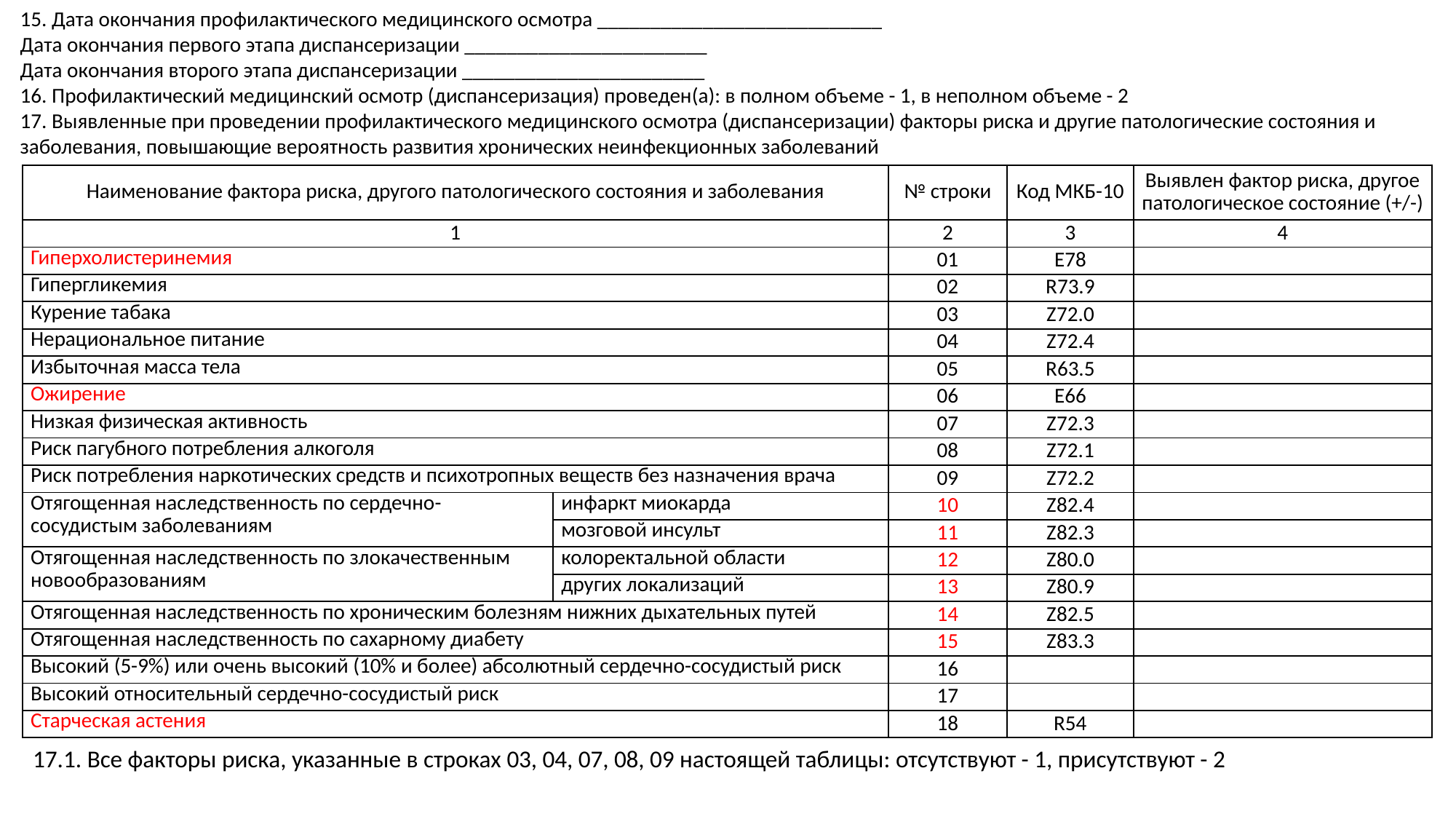

15. Дата окончания профилактического медицинского осмотра ___________________________
Дата окончания первого этапа диспансеризации _______________________
Дата окончания второго этапа диспансеризации _______________________
16. Профилактический медицинский осмотр (диспансеризация) проведен(а): в полном объеме - 1, в неполном объеме - 2
17. Выявленные при проведении профилактического медицинского осмотра (диспансеризации) факторы риска и другие патологические состояния и заболевания, повышающие вероятность развития хронических неинфекционных заболеваний
| Наименование фактора риска, другого патологического состояния и заболевания |  | № строки | Код МКБ-10 | Выявлен фактор риска, другое патологическое состояние (+/-) |
| --- | --- | --- | --- | --- |
| 1 |  | 2 | 3 | 4 |
| Гиперхолистеринемия |  | 01 | E78 |  |
| Гипергликемия |  | 02 | R73.9 |  |
| Курение табака |  | 03 | Z72.0 |  |
| Нерациональное питание |  | 04 | Z72.4 |  |
| Избыточная масса тела |  | 05 | R63.5 |  |
| Ожирение |  | 06 | E66 |  |
| Низкая физическая активность |  | 07 | Z72.3 |  |
| Риск пагубного потребления алкоголя |  | 08 | Z72.1 |  |
| Риск потребления наркотических средств и психотропных веществ без назначения врача |  | 09 | Z72.2 |  |
| Отягощенная наследственность по сердечно-сосудистым заболеваниям | инфаркт миокарда | 10 | Z82.4 |  |
|  | мозговой инсульт | 11 | Z82.3 |  |
| Отягощенная наследственность по злокачественным новообразованиям | колоректальной области | 12 | Z80.0 |  |
|  | других локализаций | 13 | Z80.9 |  |
| Отягощенная наследственность по хроническим болезням нижних дыхательных путей |  | 14 | Z82.5 |  |
| Отягощенная наследственность по сахарному диабету |  | 15 | Z83.3 |  |
| Высокий (5-9%) или очень высокий (10% и более) абсолютный сердечно-сосудистый риск |  | 16 |  |  |
| Высокий относительный сердечно-сосудистый риск |  | 17 |  |  |
| Старческая астения |  | 18 | R54 |  |
17.1. Все факторы риска, указанные в строках 03, 04, 07, 08, 09 настоящей таблицы: отсутствуют - 1, присутствуют - 2